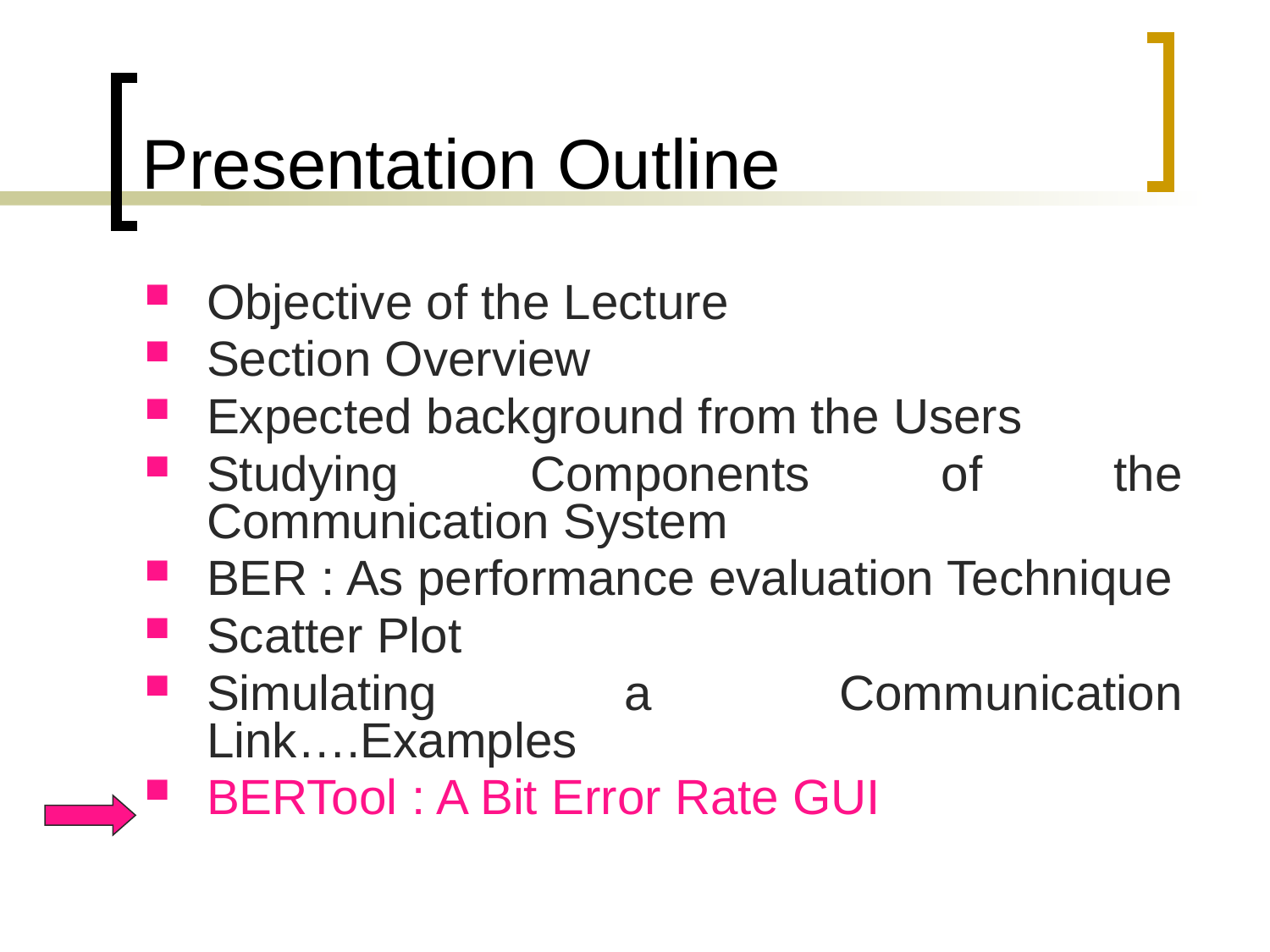

# Presentation Outline
Objective of the Lecture
Section Overview
Expected background from the Users
Studying Components of the Communication System
BER : As performance evaluation Technique
Scatter Plot
Simulating a Communication Link….Examples
BERTool : A Bit Error Rate GUI